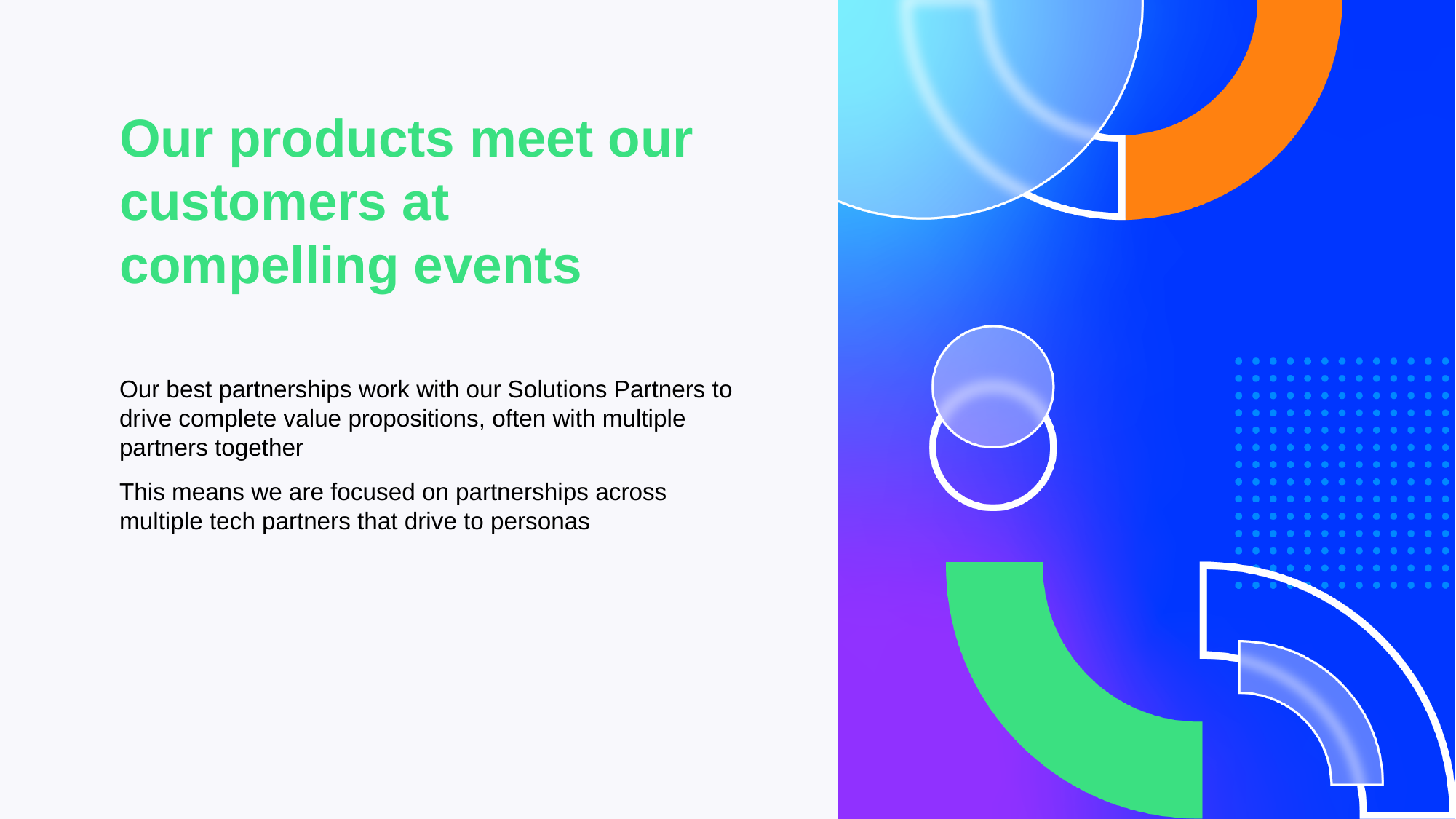

Our products meet our customers at compelling events
Our best partnerships work with our Solutions Partners to drive complete value propositions, often with multiple partners together
This means we are focused on partnerships across multiple tech partners that drive to personas